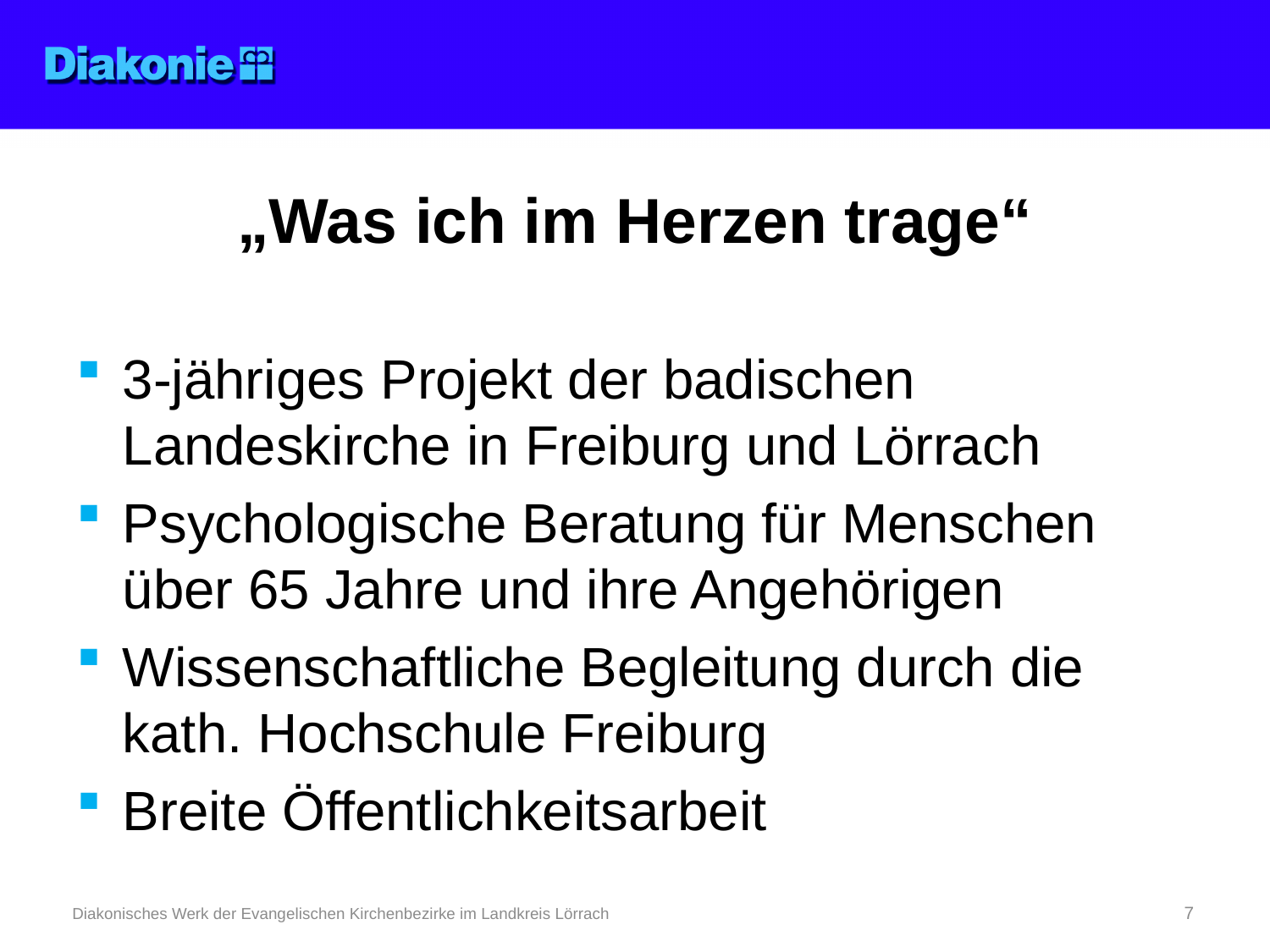

# „Was ich im Herzen trage“
3-jähriges Projekt der badischen Landeskirche in Freiburg und Lörrach
Psychologische Beratung für Menschen über 65 Jahre und ihre Angehörigen
Wissenschaftliche Begleitung durch die kath. Hochschule Freiburg
Breite Öffentlichkeitsarbeit
Diakonisches Werk der Evangelischen Kirchenbezirke im Landkreis Lörrach
7